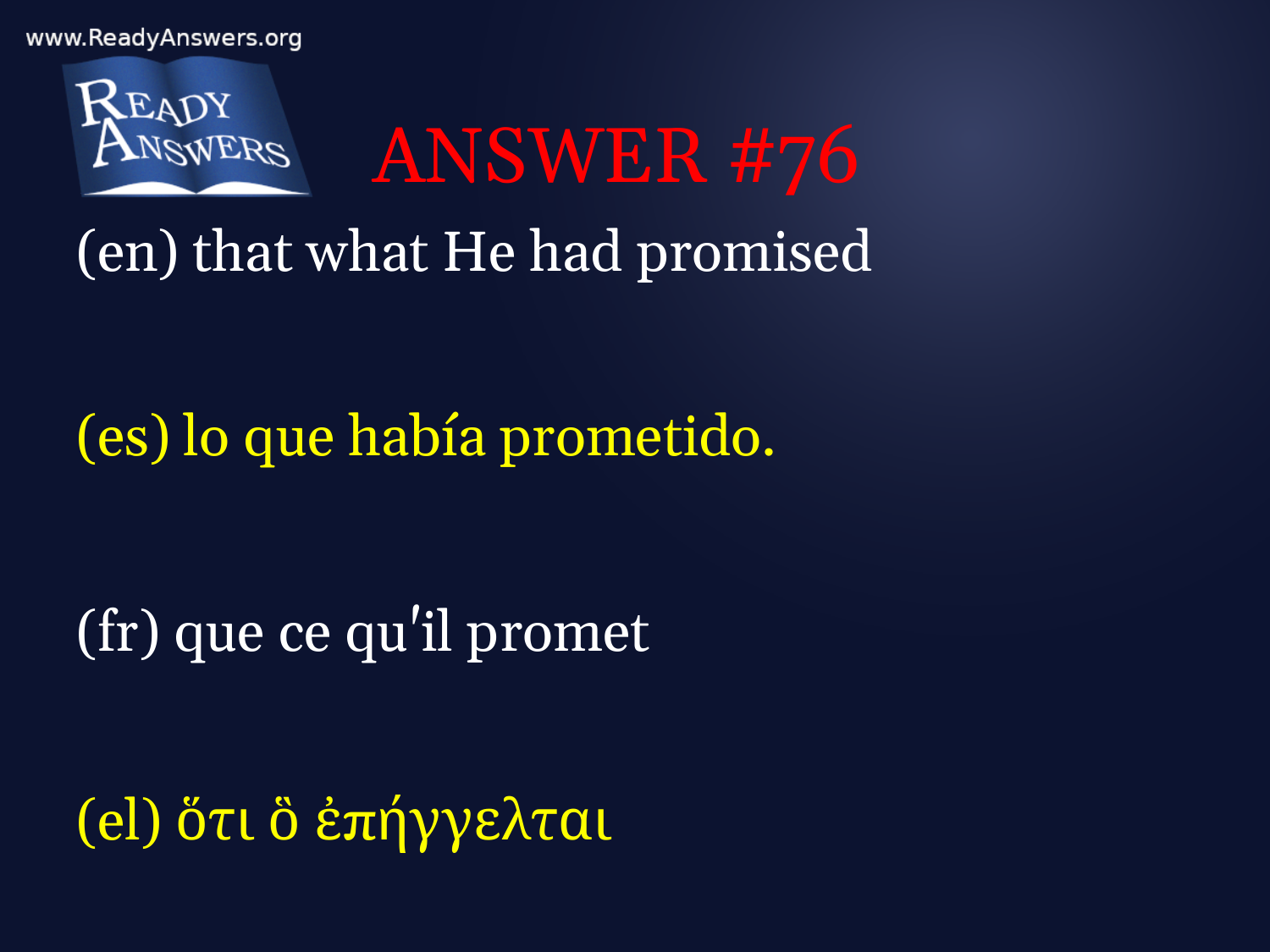

# ANSWER #76
(en) that what He had promised
(es) lo que había prometido.
(fr) que ce qu'il promet
(el) ὅτι ὃ ἐπήγγελται